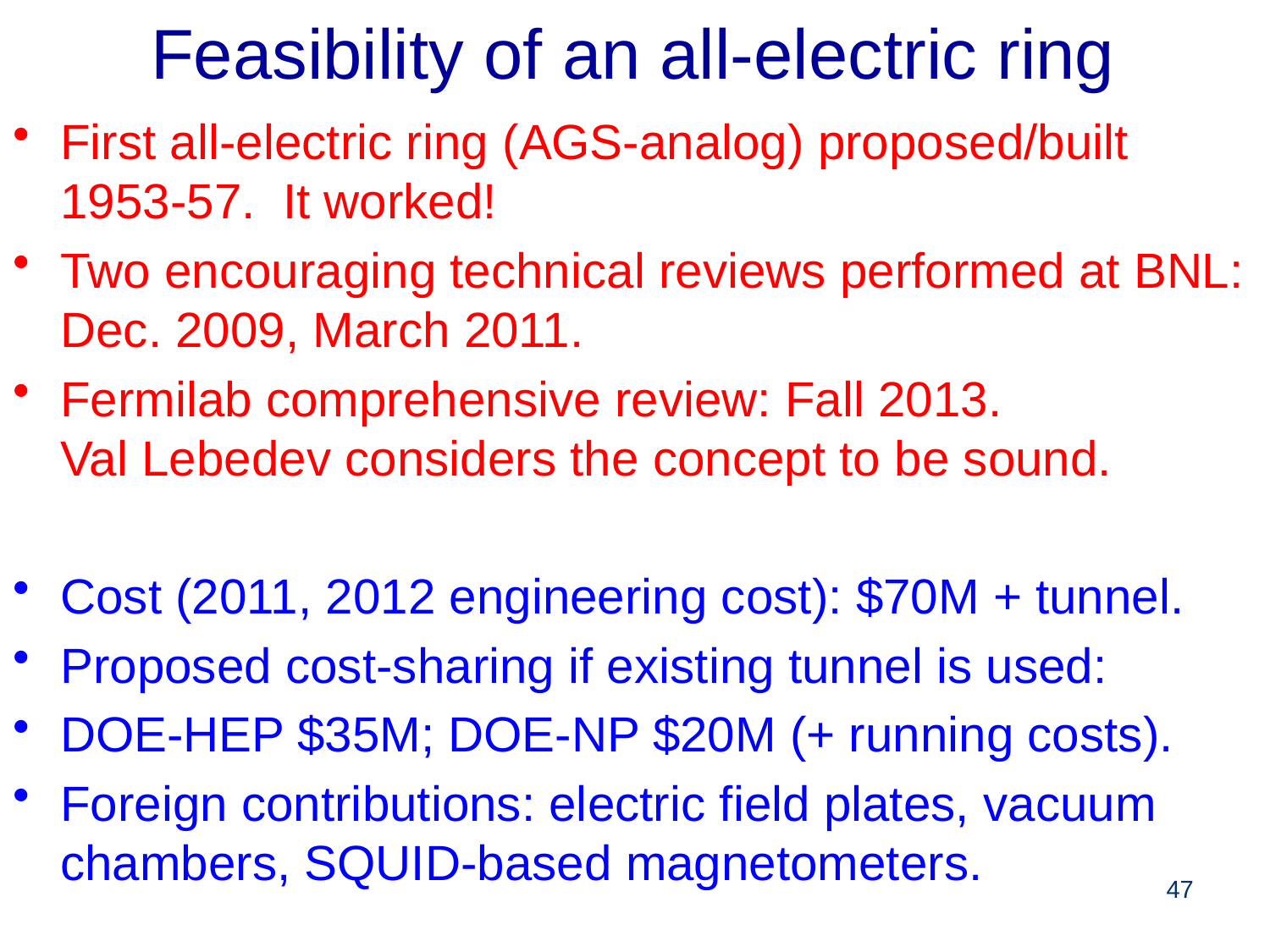

# Feasibility of an all-electric ring
First all-electric ring (AGS-analog) proposed/built 1953-57.  It worked!
Two encouraging technical reviews performed at BNL: Dec. 2009, March 2011.
Fermilab comprehensive review: Fall 2013.               Val Lebedev considers the concept to be sound.

Cost (2011, 2012 engineering cost): $70M + tunnel.
Proposed cost-sharing if existing tunnel is used:
DOE-HEP $35M; DOE-NP $20M (+ running costs).
Foreign contributions: electric field plates, vacuum chambers, SQUID-based magnetometers.
47